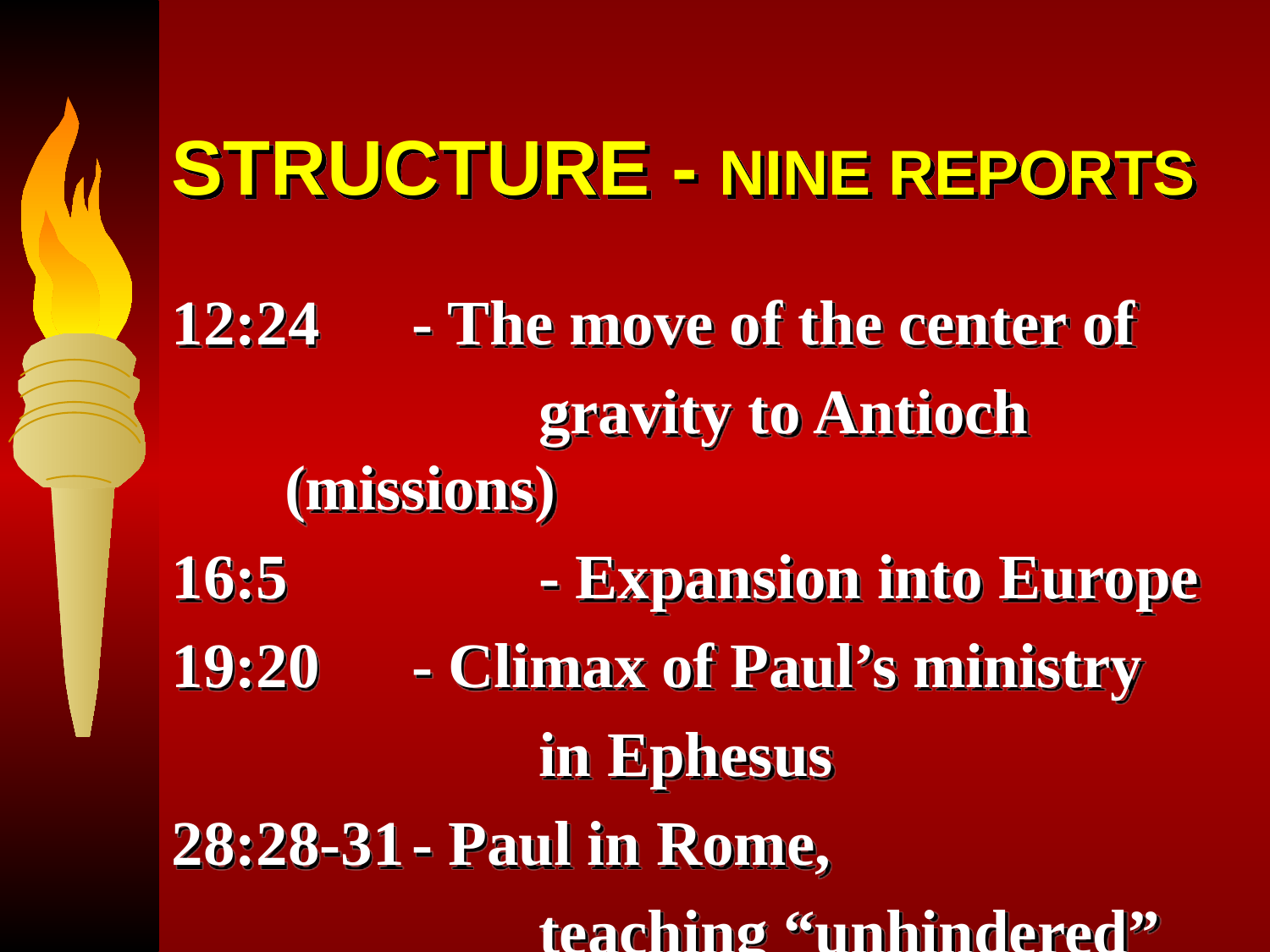

# STRUCTURE - NINE REPORTS
12:24	- The move of the center of
			gravity to Antioch (missions)
16:5		- Expansion into Europe
19:20	- Climax of Paul’s ministry
			in Ephesus
28:28-31	- Paul in Rome,
			teaching “unhindered”